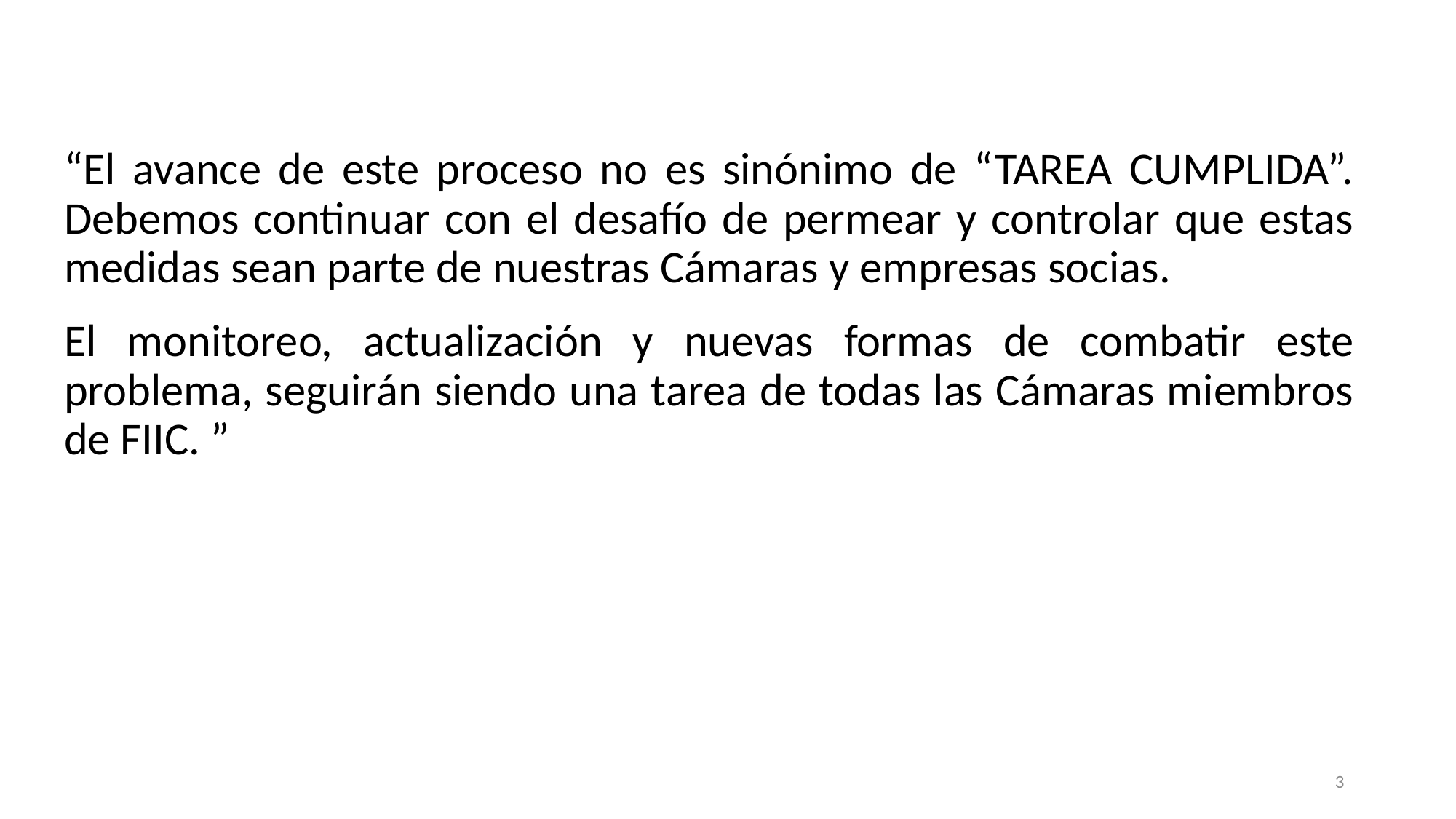

“El avance de este proceso no es sinónimo de “TAREA CUMPLIDA”. Debemos continuar con el desafío de permear y controlar que estas medidas sean parte de nuestras Cámaras y empresas socias.
El monitoreo, actualización y nuevas formas de combatir este problema, seguirán siendo una tarea de todas las Cámaras miembros de FIIC. ”

3